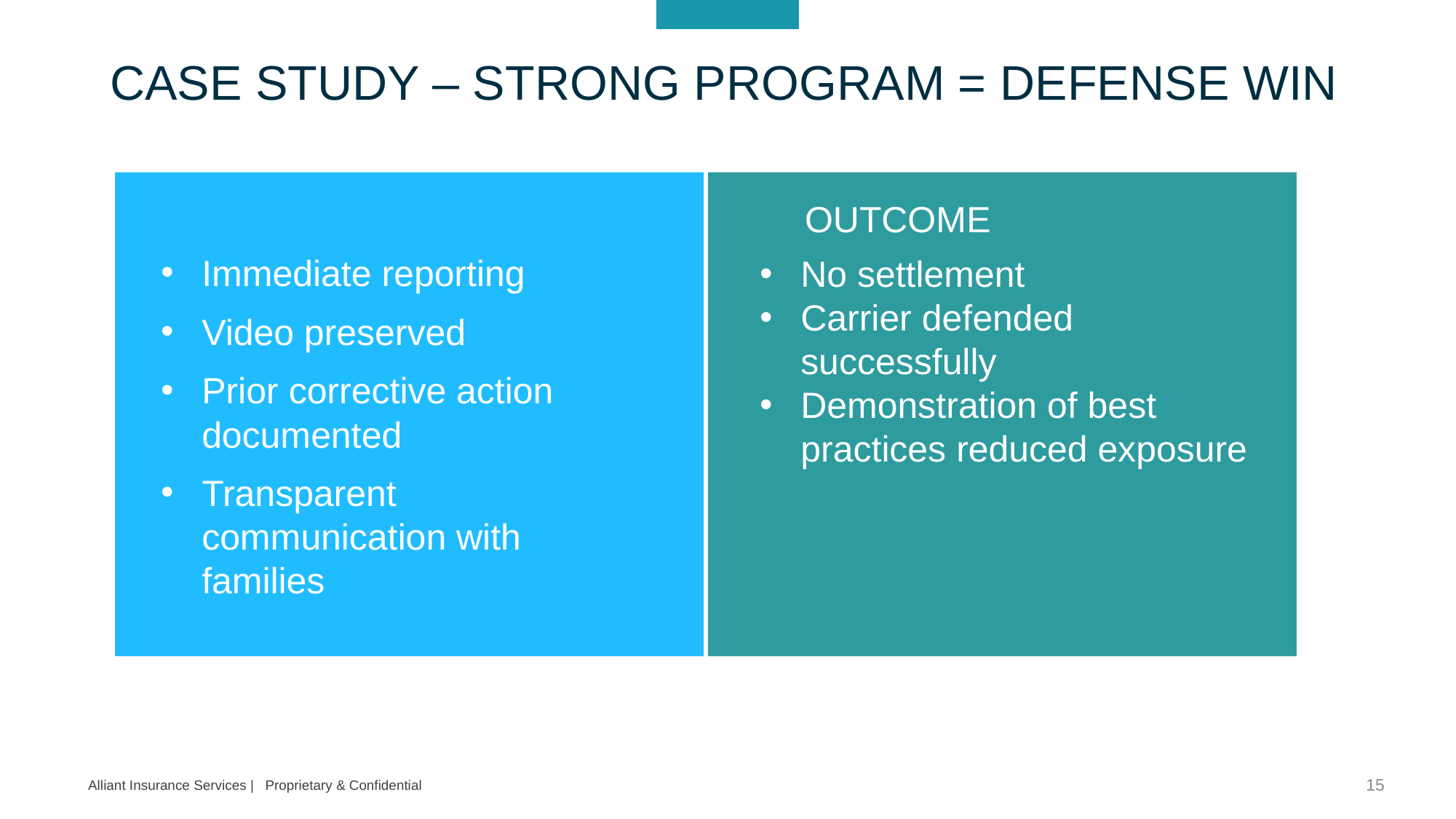

# Case Study – Strong Program = Defense Win

OUTCOME
Immediate reporting
Video preserved
Prior corrective action documented
Transparent communication with families
No settlement
Carrier defended successfully
Demonstration of best practices reduced exposure
15